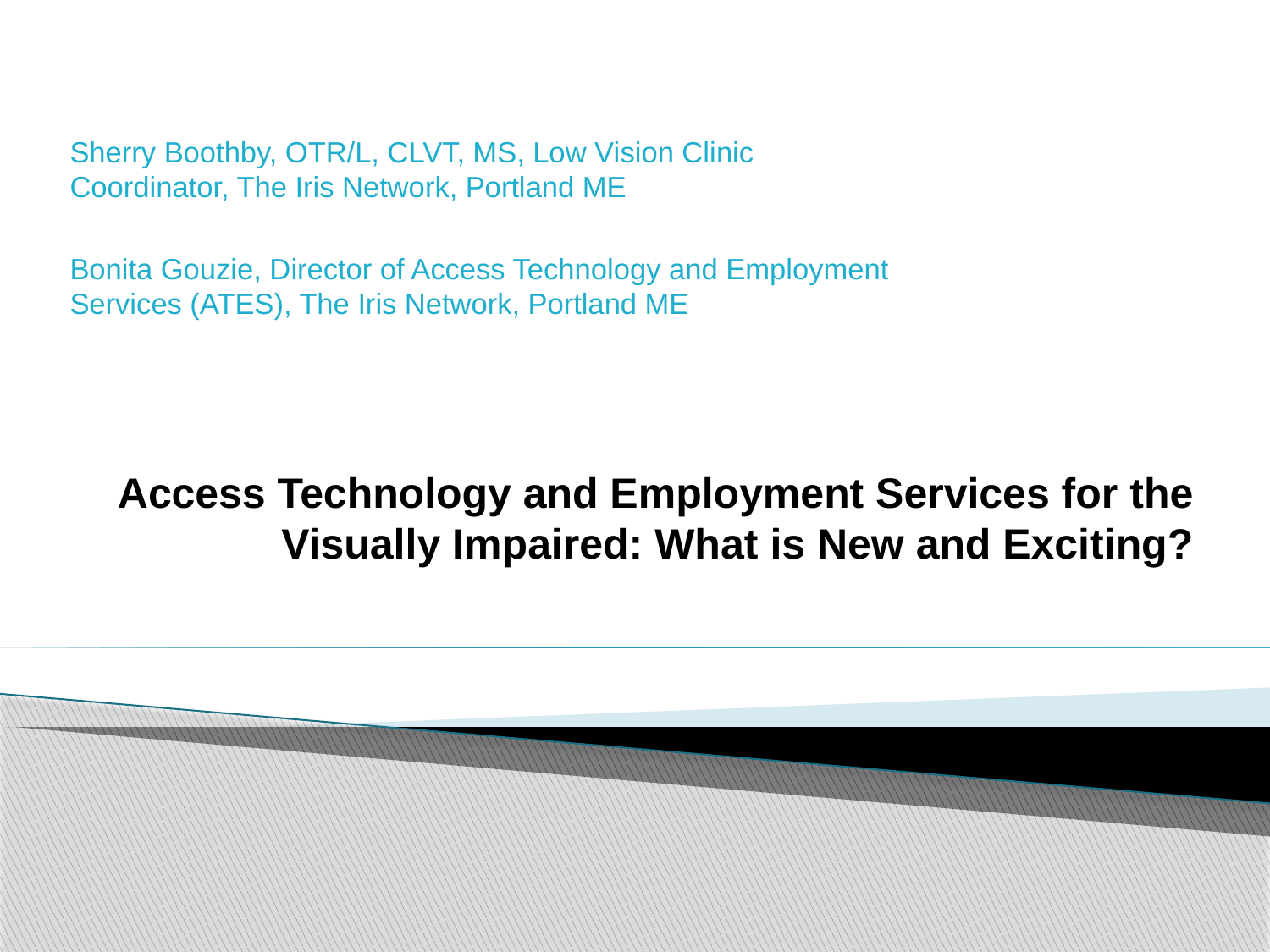

# Access Technology and Employment Services for the Visually Impaired: What is New and Exciting?
Sherry Boothby, OTR/L, CLVT, MS, Low Vision Clinic Coordinator, The Iris Network, Portland ME

Bonita Gouzie, Director of Access Technology and Employment Services (ATES), The Iris Network, Portland ME